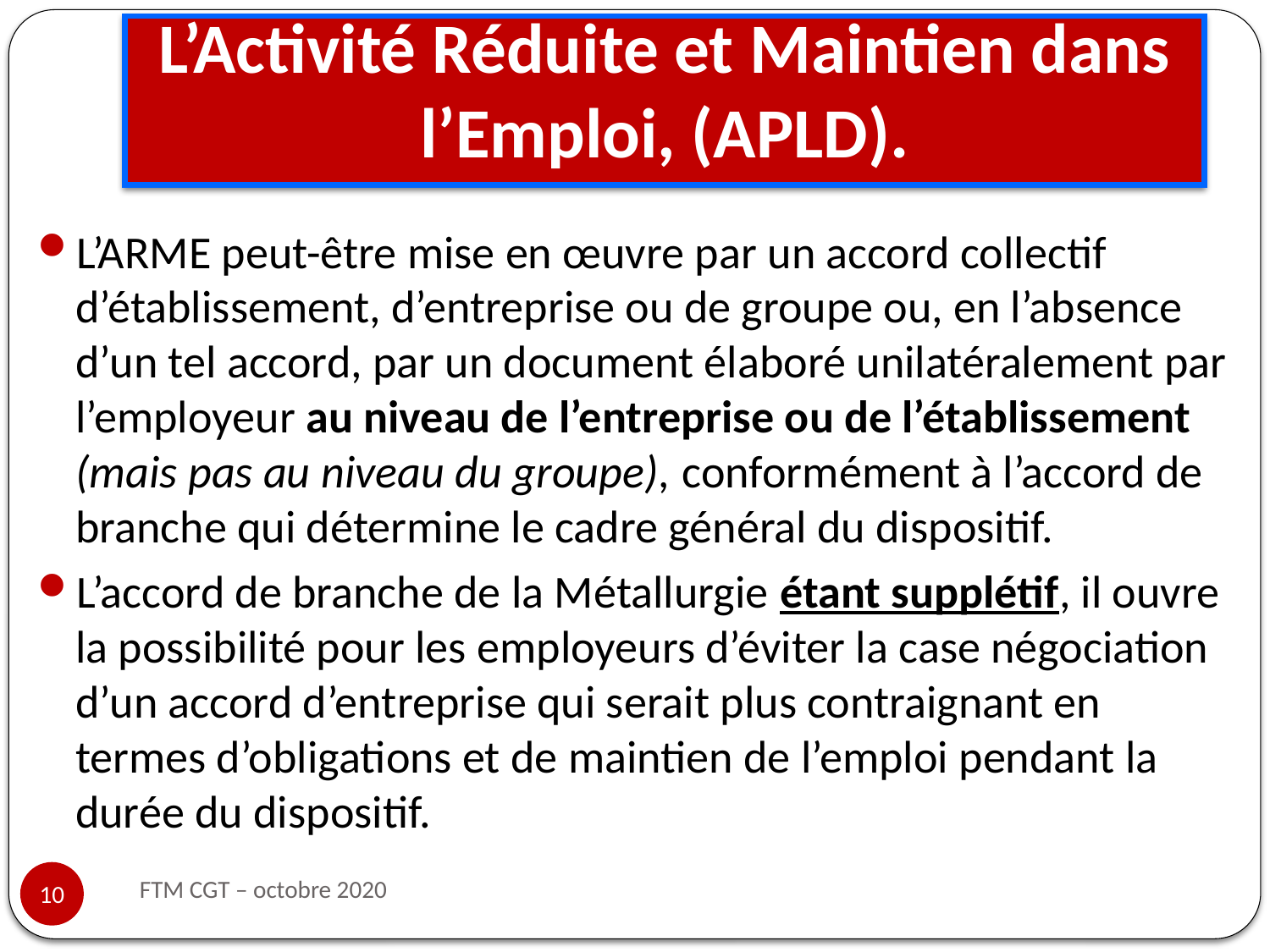

# L’Activité Réduite et Maintien dans l’Emploi, (APLD).
L’ARME peut-être mise en œuvre par un accord collectif d’établissement, d’entreprise ou de groupe ou, en l’absence d’un tel accord, par un document élaboré unilatéralement par l’employeur au niveau de l’entreprise ou de l’établissement (mais pas au niveau du groupe), conformément à l’accord de branche qui détermine le cadre général du dispositif.
L’accord de branche de la Métallurgie étant supplétif, il ouvre la possibilité pour les employeurs d’éviter la case négociation d’un accord d’entreprise qui serait plus contraignant en termes d’obligations et de maintien de l’emploi pendant la durée du dispositif.
FTM CGT – octobre 2020
10